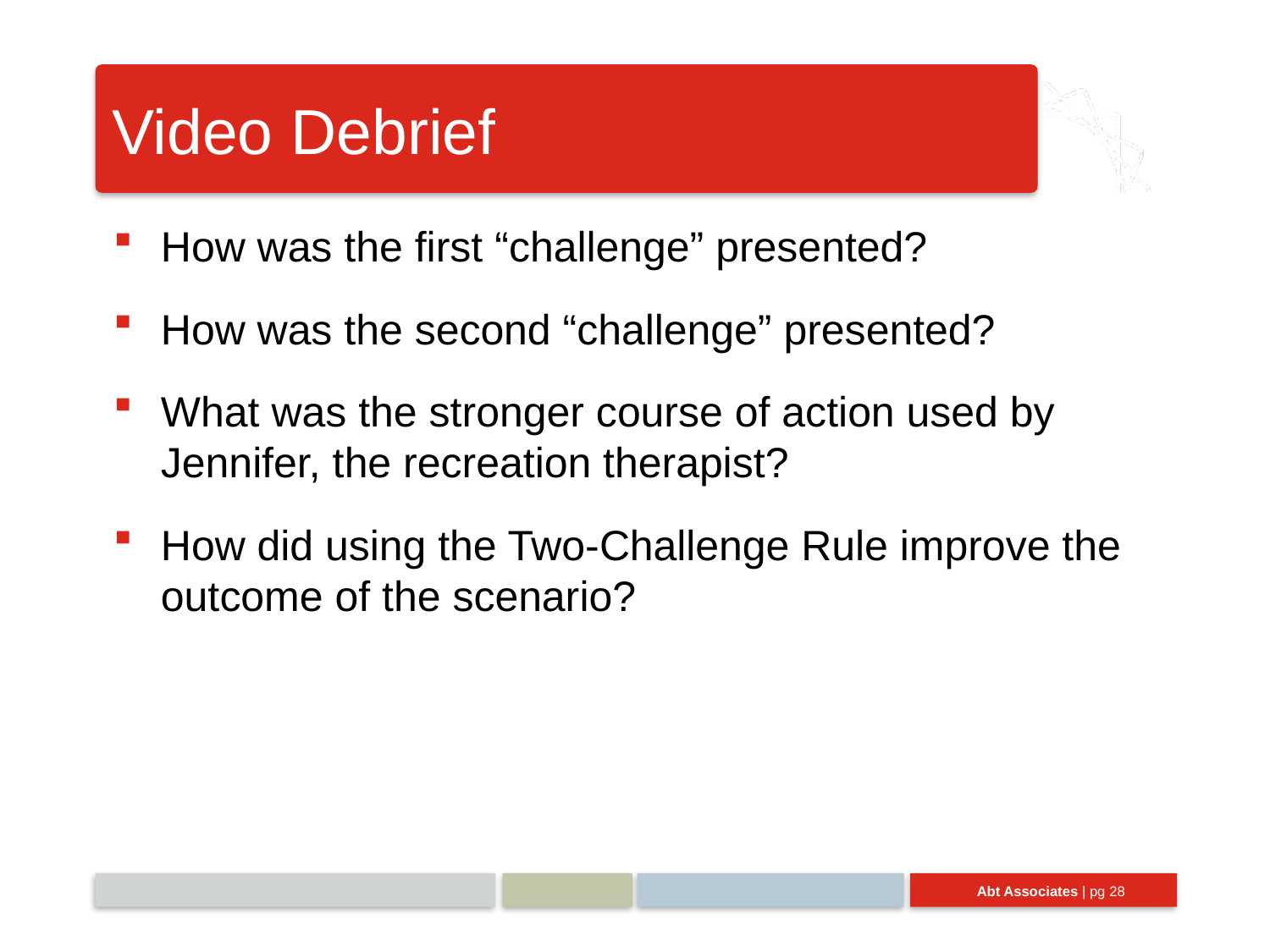

# Video Debrief
How was the first “challenge” presented?
How was the second “challenge” presented?
What was the stronger course of action used by Jennifer, the recreation therapist?
How did using the Two-Challenge Rule improve the outcome of the scenario?